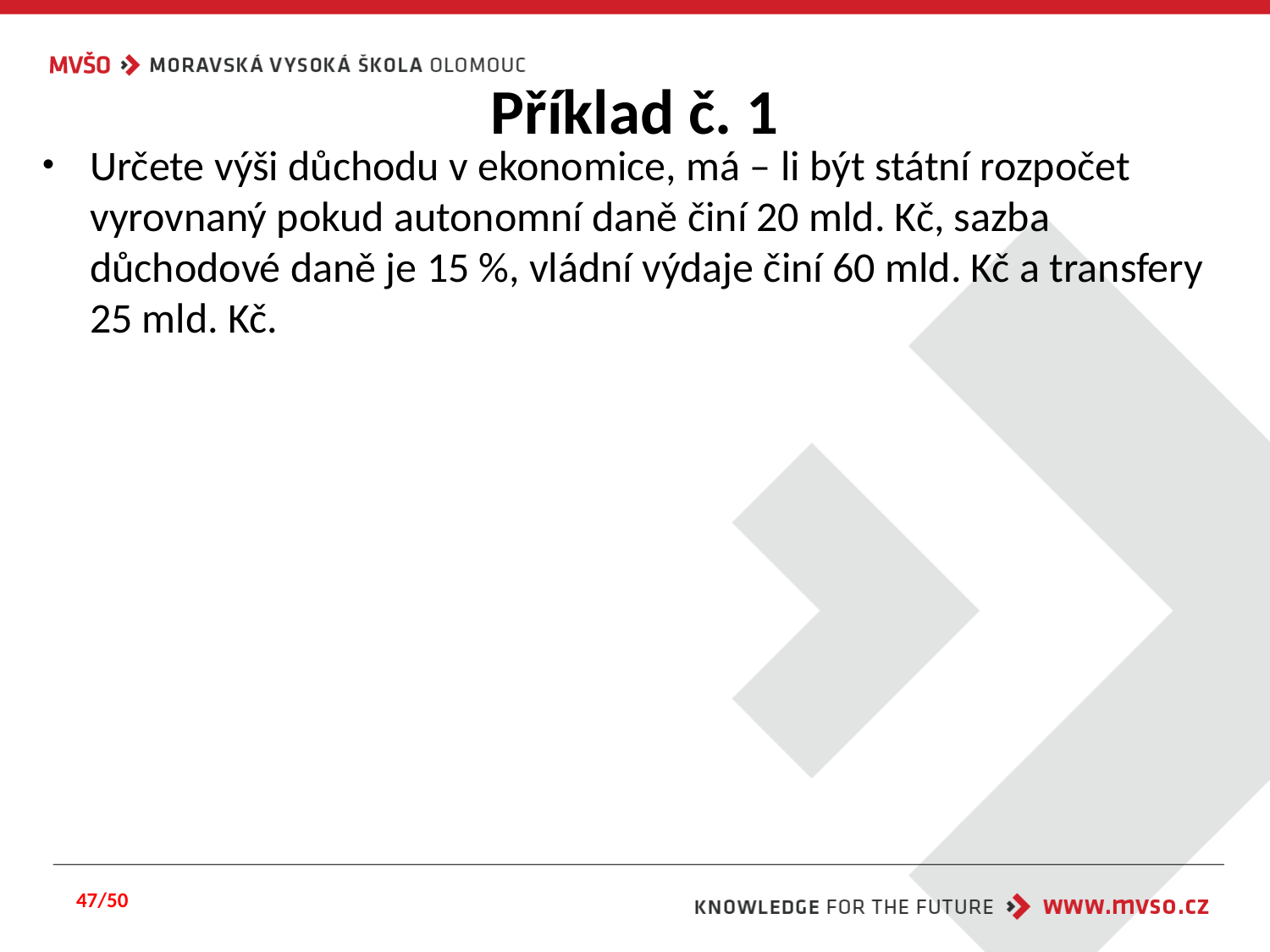

# Příklad č. 1
Určete výši důchodu v ekonomice, má – li být státní rozpočet vyrovnaný pokud autonomní daně činí 20 mld. Kč, sazba důchodové daně je 15 %, vládní výdaje činí 60 mld. Kč a transfery 25 mld. Kč.

47/50